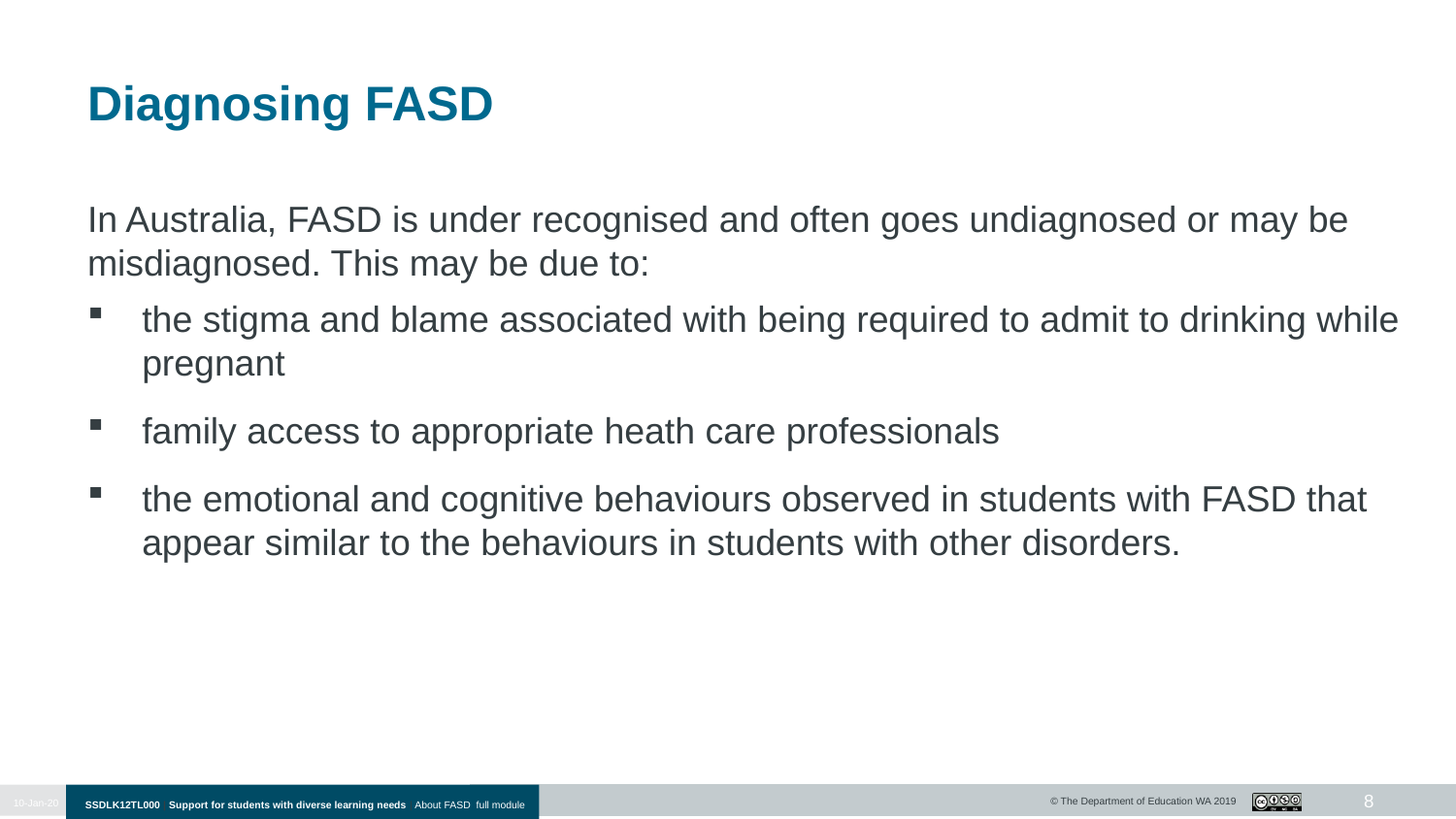

# Diagnosing FASD
In Australia, FASD is under recognised and often goes undiagnosed or may be misdiagnosed. This may be due to:
the stigma and blame associated with being required to admit to drinking while pregnant
family access to appropriate heath care professionals
the emotional and cognitive behaviours observed in students with FASD that appear similar to the behaviours in students with other disorders.

8
10-Jan-20